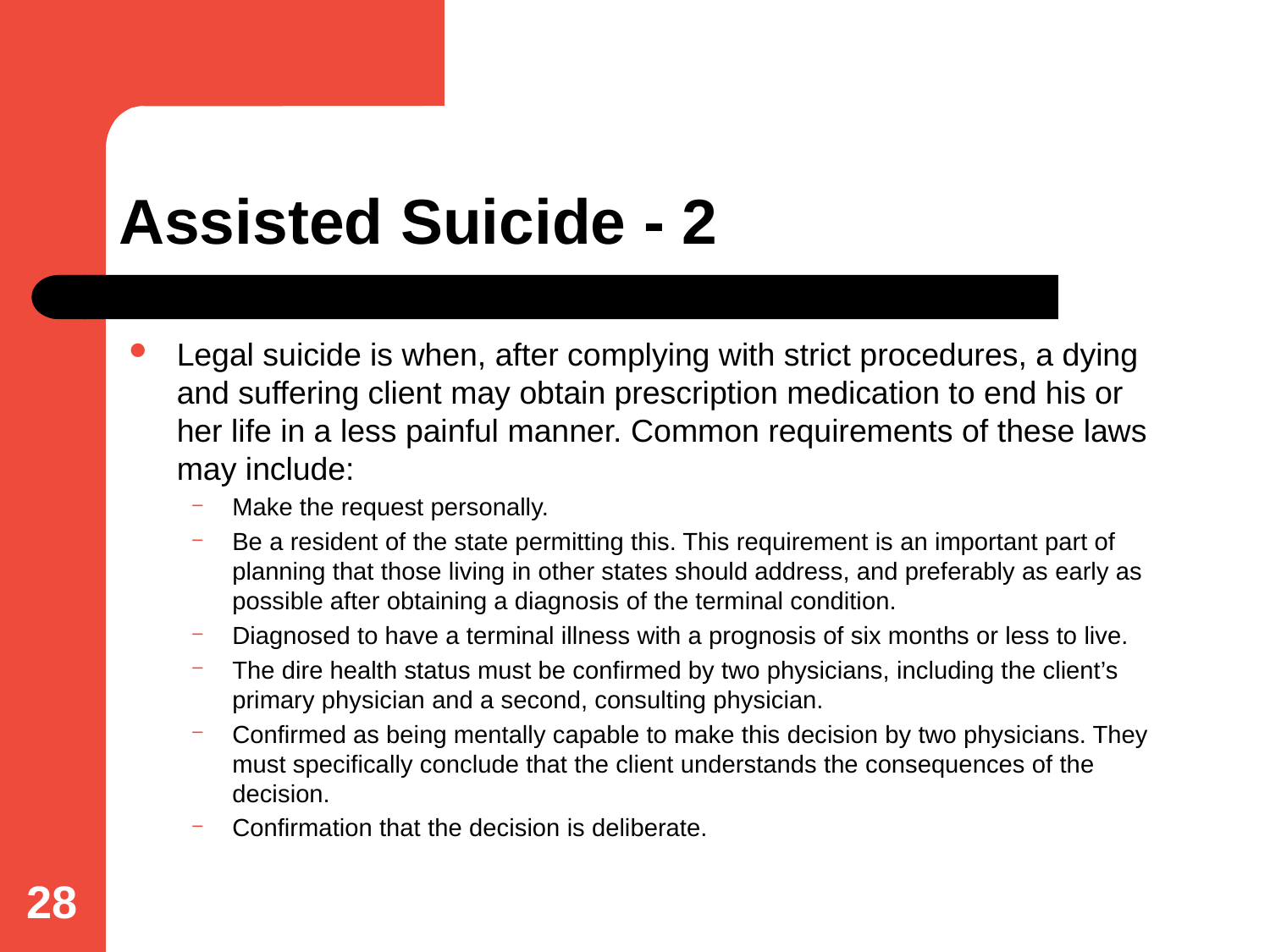

# Assisted Suicide - 2
Legal suicide is when, after complying with strict procedures, a dying and suffering client may obtain prescription medication to end his or her life in a less painful manner. Common requirements of these laws may include:
Make the request personally.
Be a resident of the state permitting this. This requirement is an important part of planning that those living in other states should address, and preferably as early as possible after obtaining a diagnosis of the terminal condition.
Diagnosed to have a terminal illness with a prognosis of six months or less to live.
The dire health status must be confirmed by two physicians, including the client’s primary physician and a second, consulting physician.
Confirmed as being mentally capable to make this decision by two physicians. They must specifically conclude that the client understands the consequences of the decision.
Confirmation that the decision is deliberate.
28